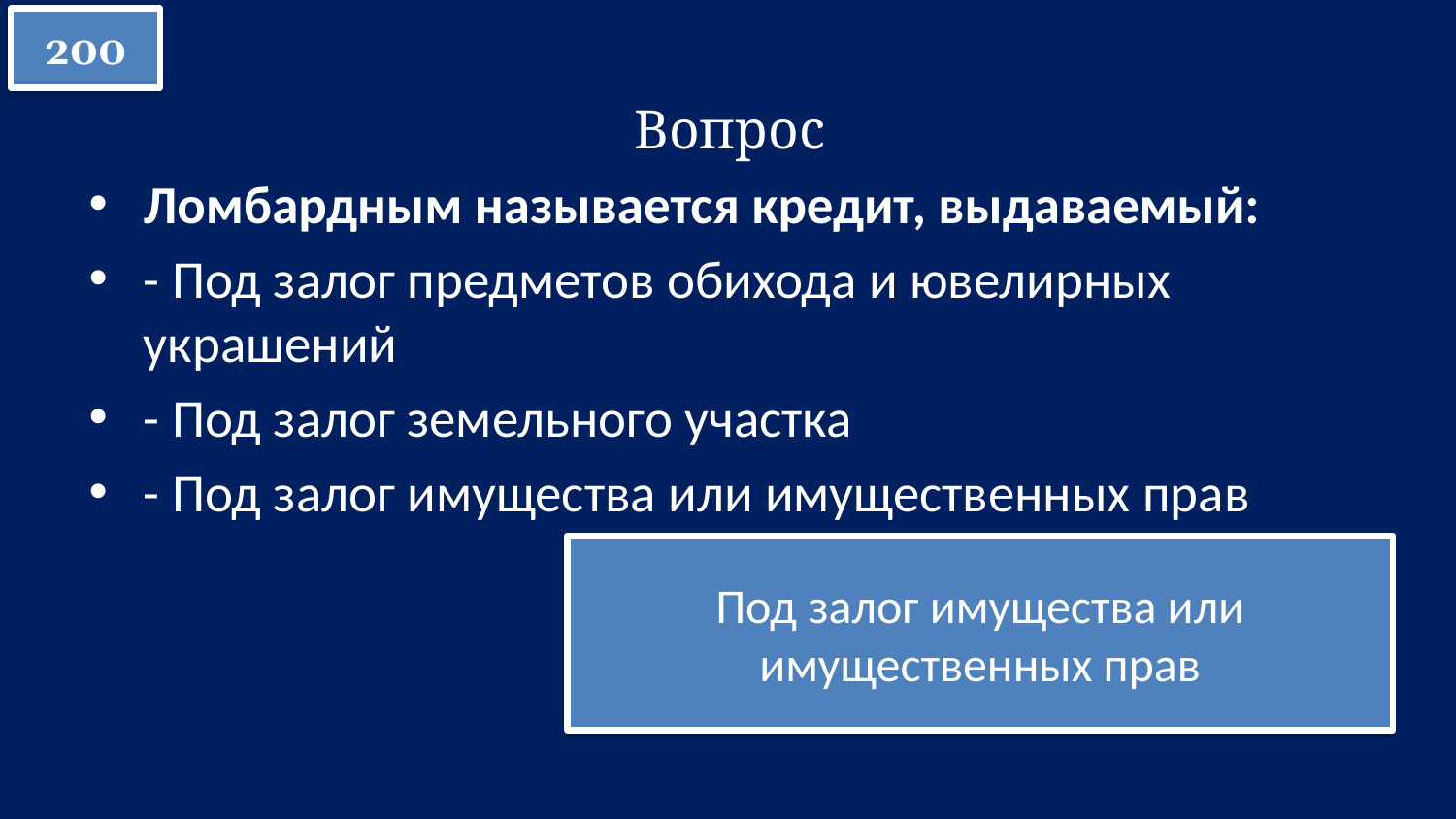

200
Вопрос
Ломбардным называется кредит, выдаваемый:
- Под залог предметов обихода и ювелирных украшений
- Под залог земельного участка
- Под залог имущества или имущественных прав

Под залог имущества или имущественных прав